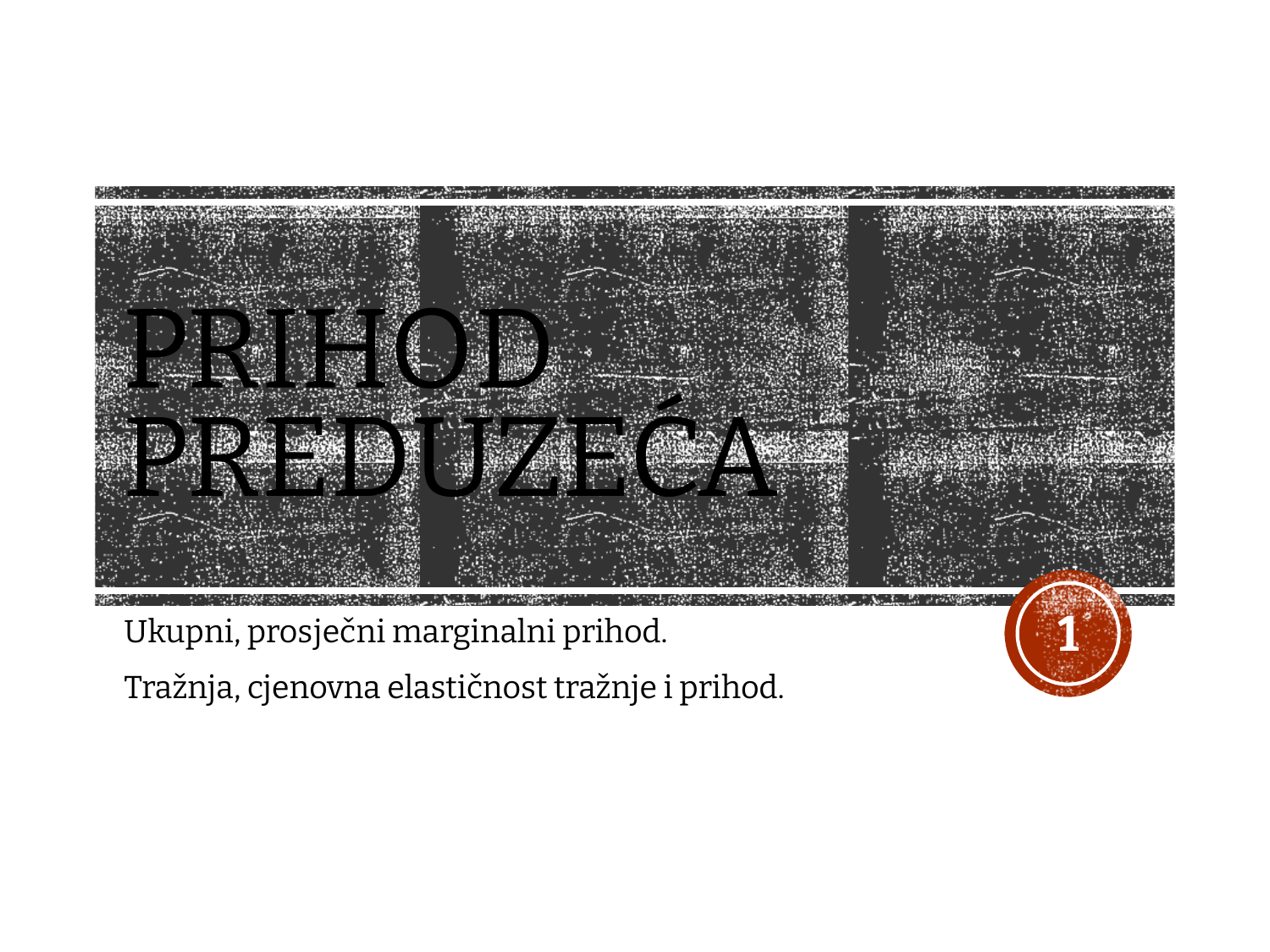

# Prihod preduzeća
1
Ukupni, prosјečni marginalni prihod.
Tražnja, cjenovna elastičnost tražnje i prihod.